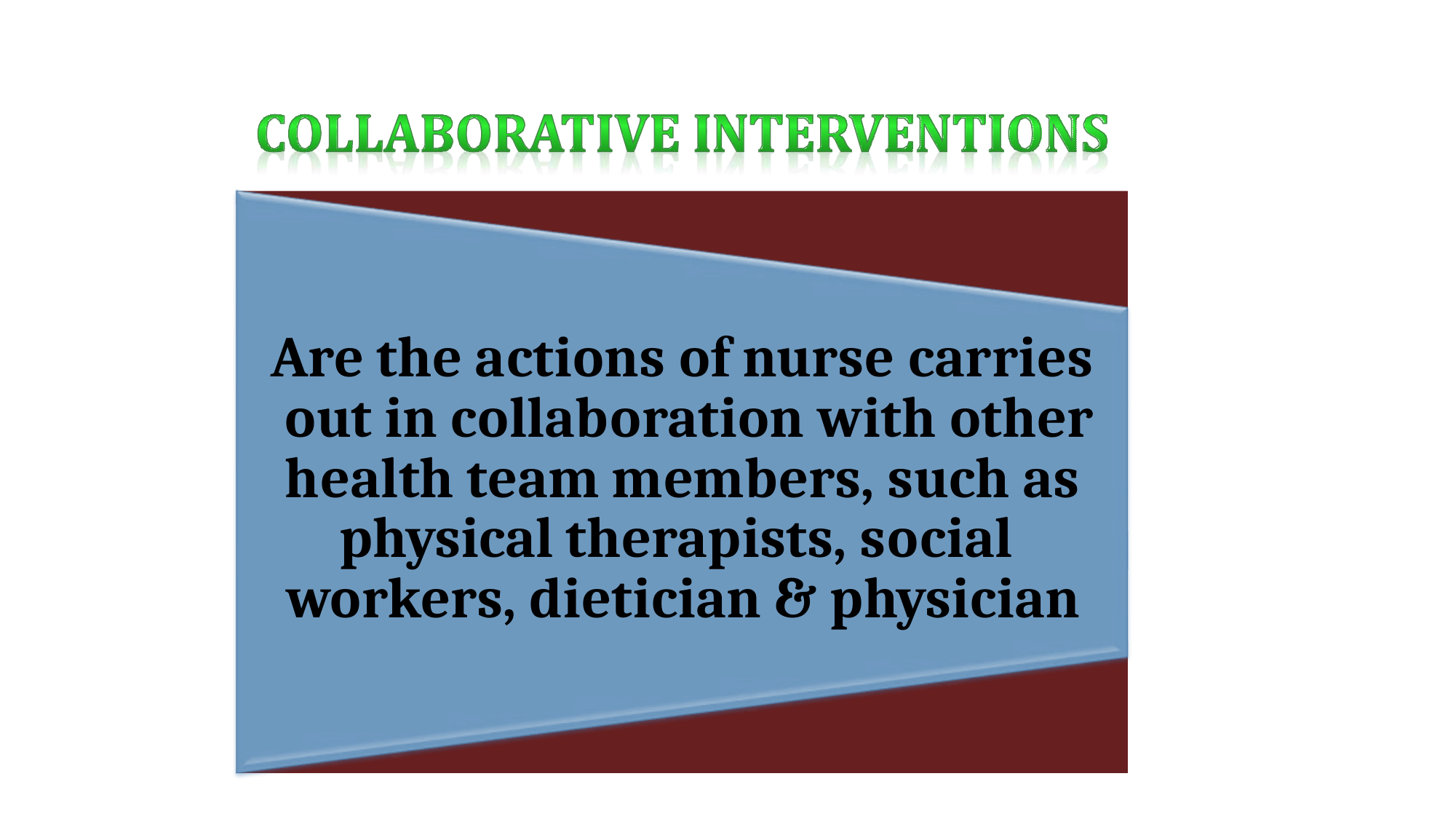

Are the actions of nurse carries  out in collaboration with other  health team members, such as  physical therapists, social  workers, dietician & physician